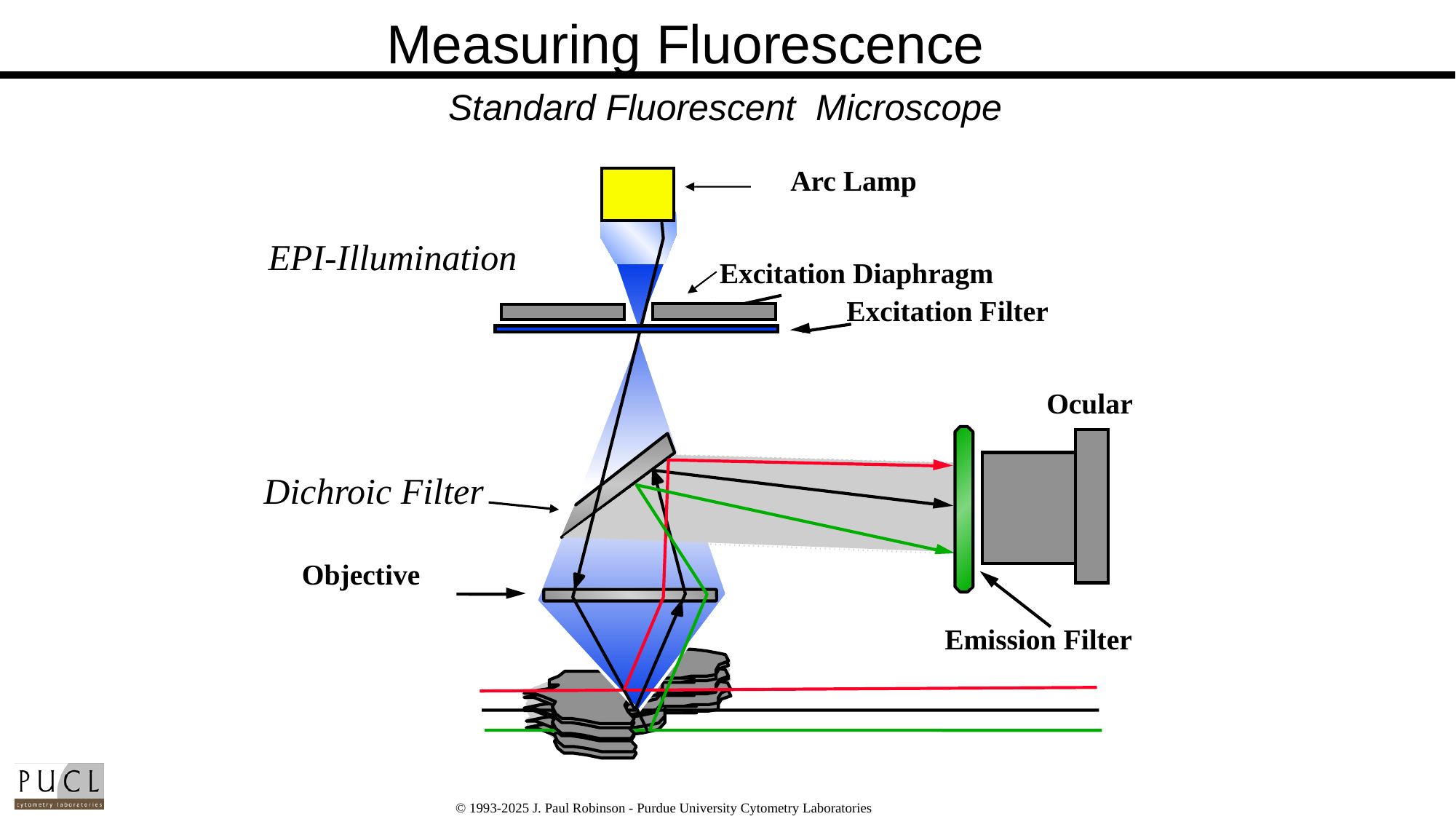

# Measuring Fluorescence

Standard Fluorescent  Microscope
Arc Lamp

EPI-Illumination
Excitation Diaphragm

Excitation Filter

Ocular

Dichroic Filter

Objective

Emission Filter